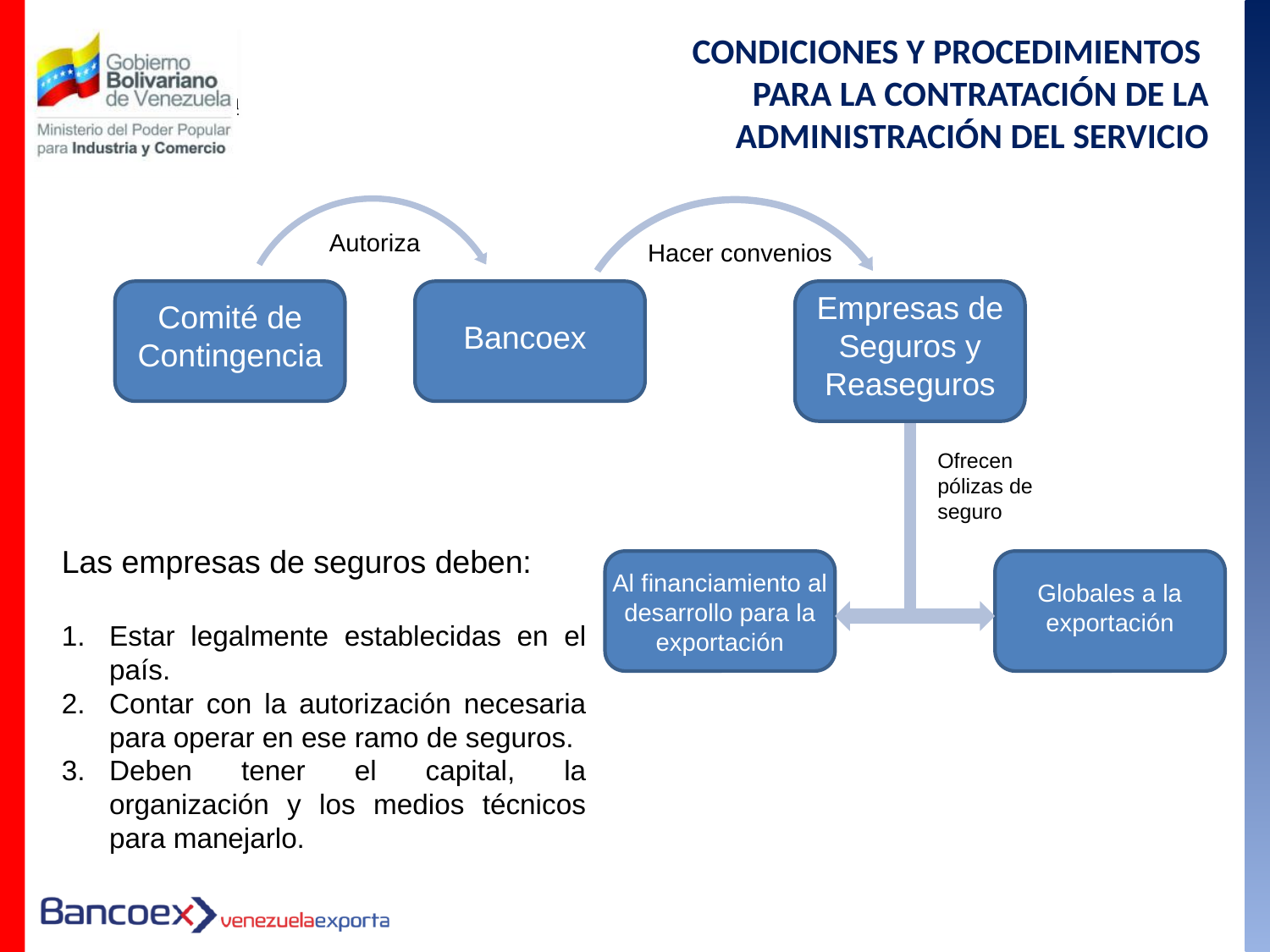

CONDICIONES Y PROCEDIMIENTOS
PARA LA CONTRATACIÓN DE LA ADMINISTRACIÓN DEL SERVICIO

Autoriza
Hacer convenios

Empresas de Seguros y Reaseguros
Comité de Contingencia
Bancoex
Ofrecen  pólizas de seguro

Al financiamiento al desarrollo para la exportación
Globales a la exportación

Bancoex
Las empresas de seguros deben:

Estar legalmente establecidas en el país.
Contar con la autorización necesaria para operar en ese ramo de seguros.
Deben tener el capital, la organización y los medios técnicos para manejarlo.
Al financiamiento al desarrollo para la exportación